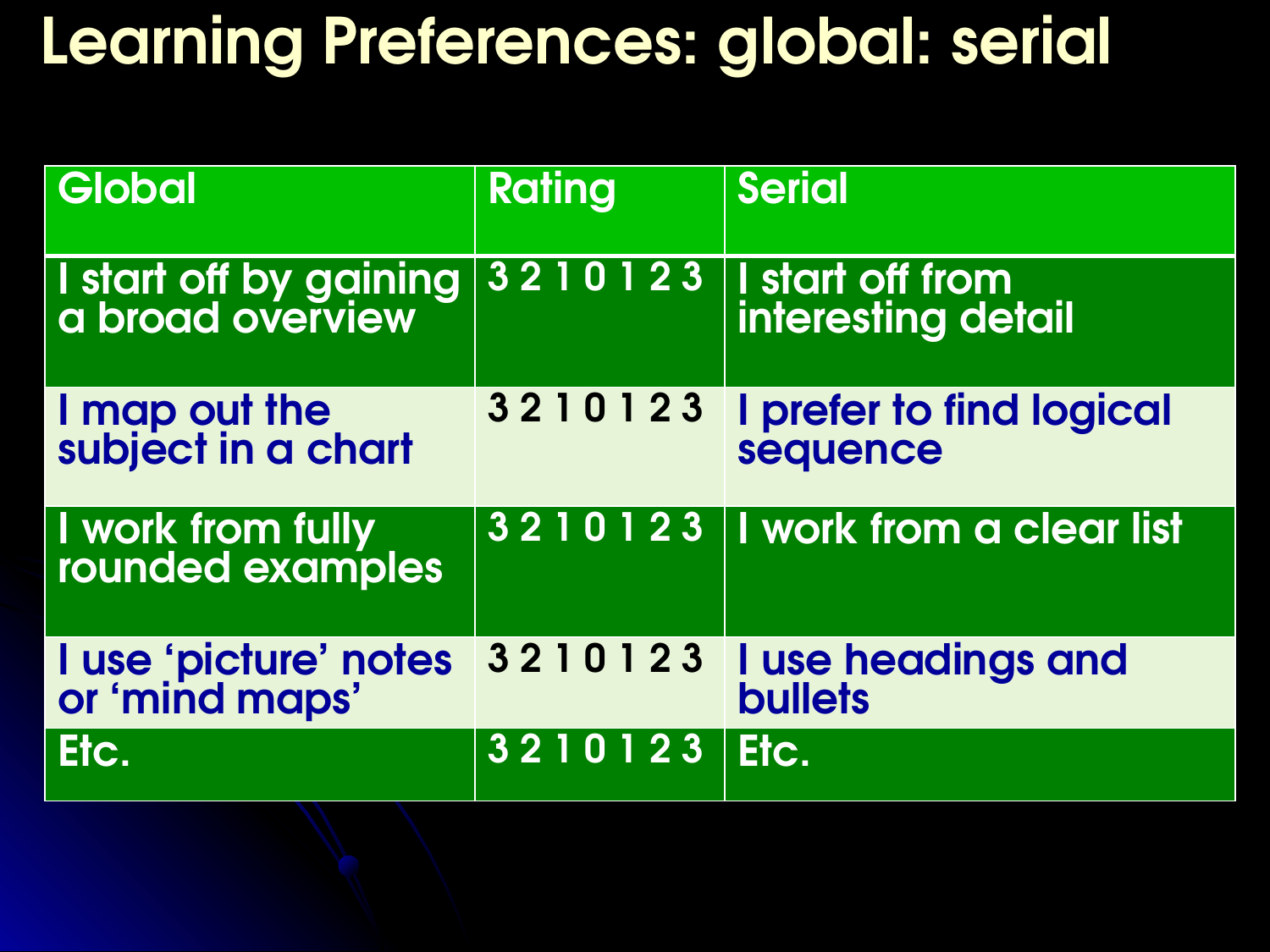

# Learning Preferences: global: serial
| Global | Rating | Serial |
| --- | --- | --- |
| I start off by gaining a broad overview | 3 2 1 0 1 2 3 | I start off from interesting detail |
| I map out the subject in a chart | 3 2 1 0 1 2 3 | I prefer to find logical sequence |
| I work from fully rounded examples | 3 2 1 0 1 2 3 | I work from a clear list |
| I use ‘picture’ notes or ‘mind maps’ | 3 2 1 0 1 2 3 | I use headings and bullets |
| Etc. | 3 2 1 0 1 2 3 | Etc. |